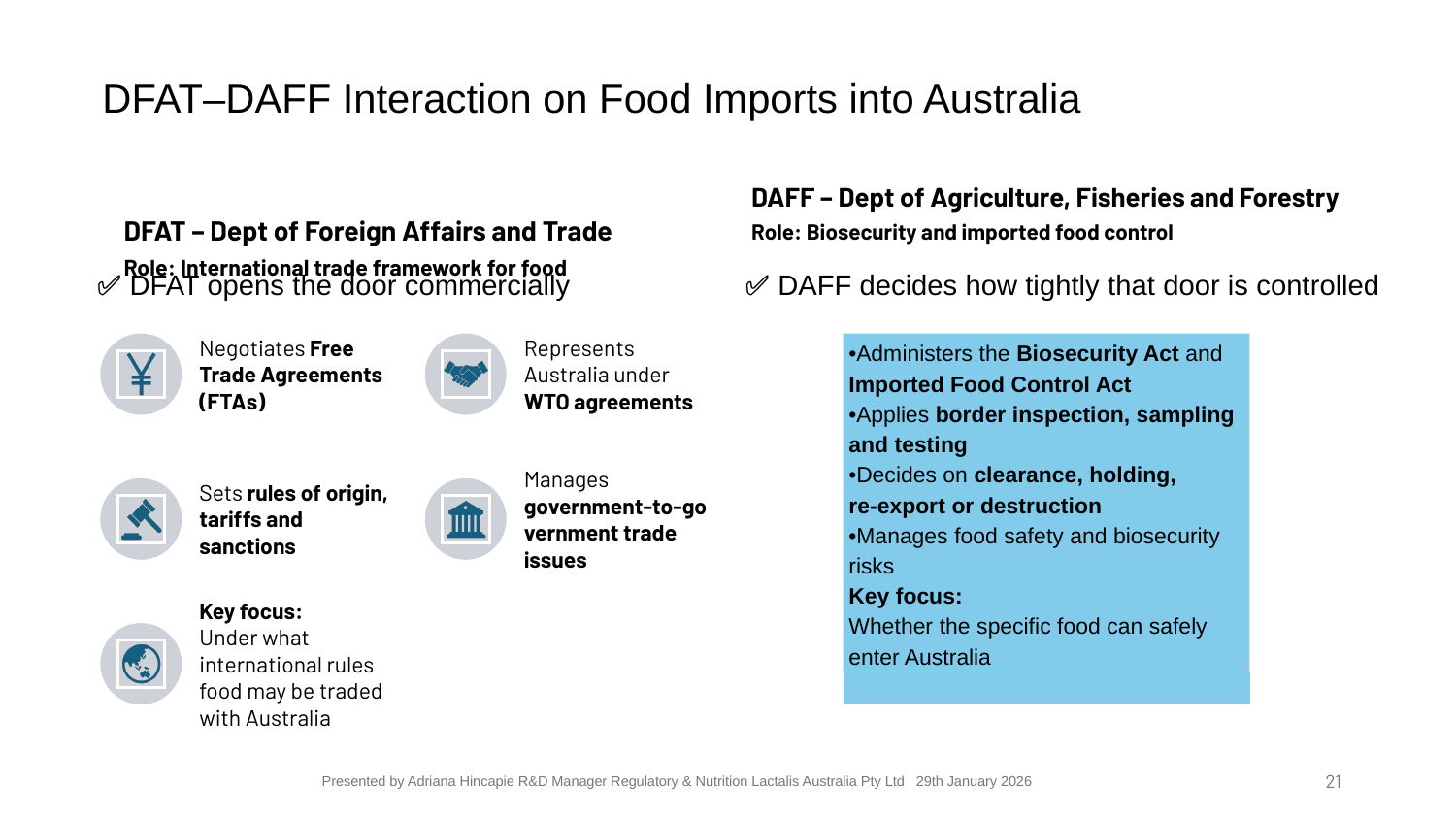

# DFAT–DAFF Interaction on Food Imports into Australia
DAFF – Dept of Agriculture, Fisheries and Forestry
Role: Biosecurity and imported food control
DFAT – Dept of Foreign Affairs and Trade
Role: International trade framework for food

✅ DAFF decides how tightly that door is controlled
✅ DFAT opens the door commercially
Negotiates Free Trade Agreements (FTAs)
Represents Australia under WTO agreements
Sets rules of origin, tariffs and sanctions
Manages government‑to‑government trade issues
Key focus:
Under what international rules food may be traded with Australia
| Administers the Biosecurity Act and Imported Food Control Act Applies border inspection, sampling and testing Decides on clearance, holding, re‑export or destruction Manages food safety and biosecurity risks Key focus: Whether the specific food can safely enter Australia |
| --- |
|  |
Presented by Adriana Hincapie R&D Manager Regulatory & Nutrition Lactalis Australia Pty Ltd   29th January 2026
21